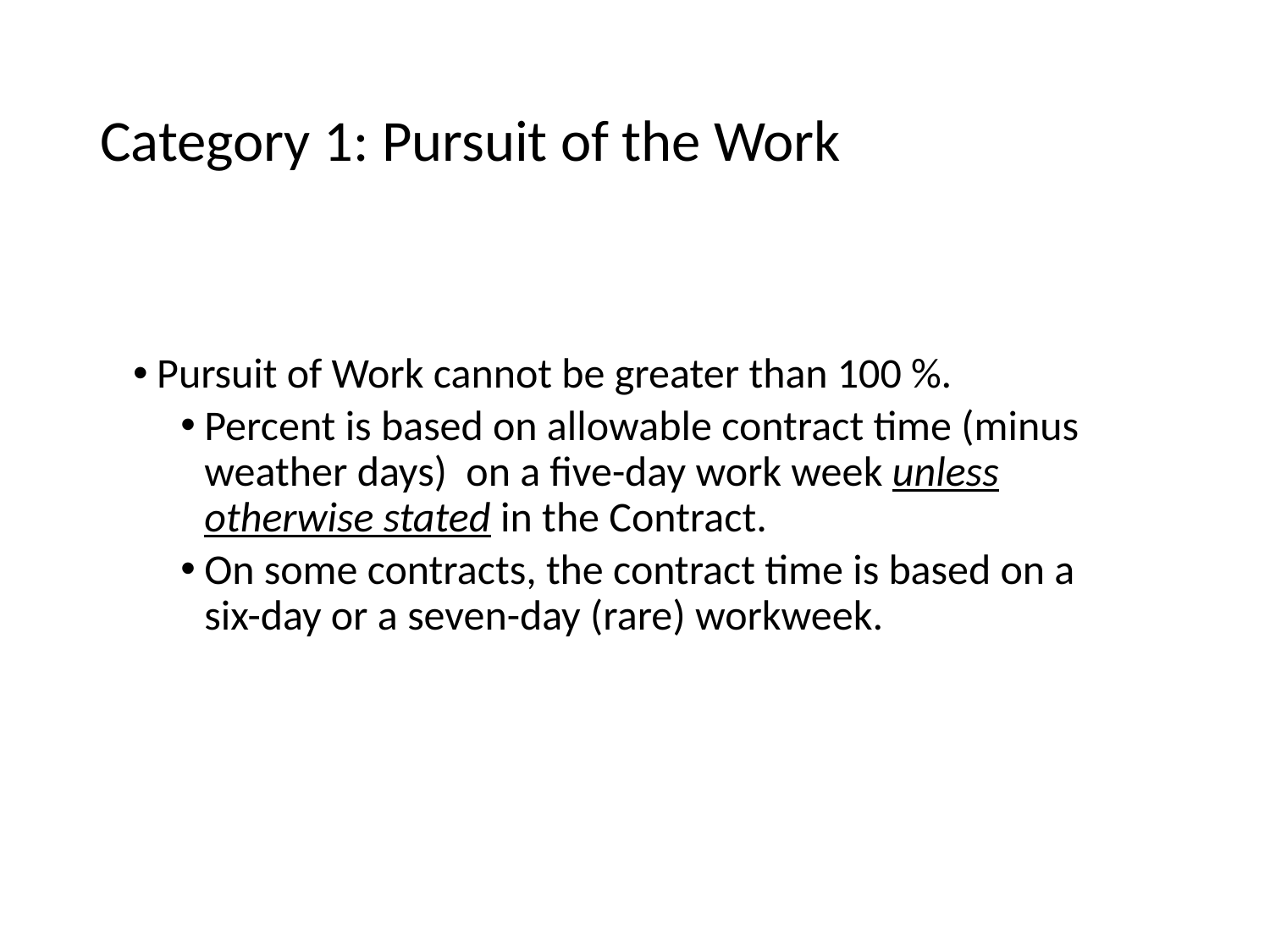

# Category 1: Pursuit of the Work
Pursuit of Work cannot be greater than 100 %.
Percent is based on allowable contract time (minus weather days)  on a five-day work week unless otherwise stated in the Contract.
On some contracts, the contract time is based on a six-day or a seven-day (rare) workweek.